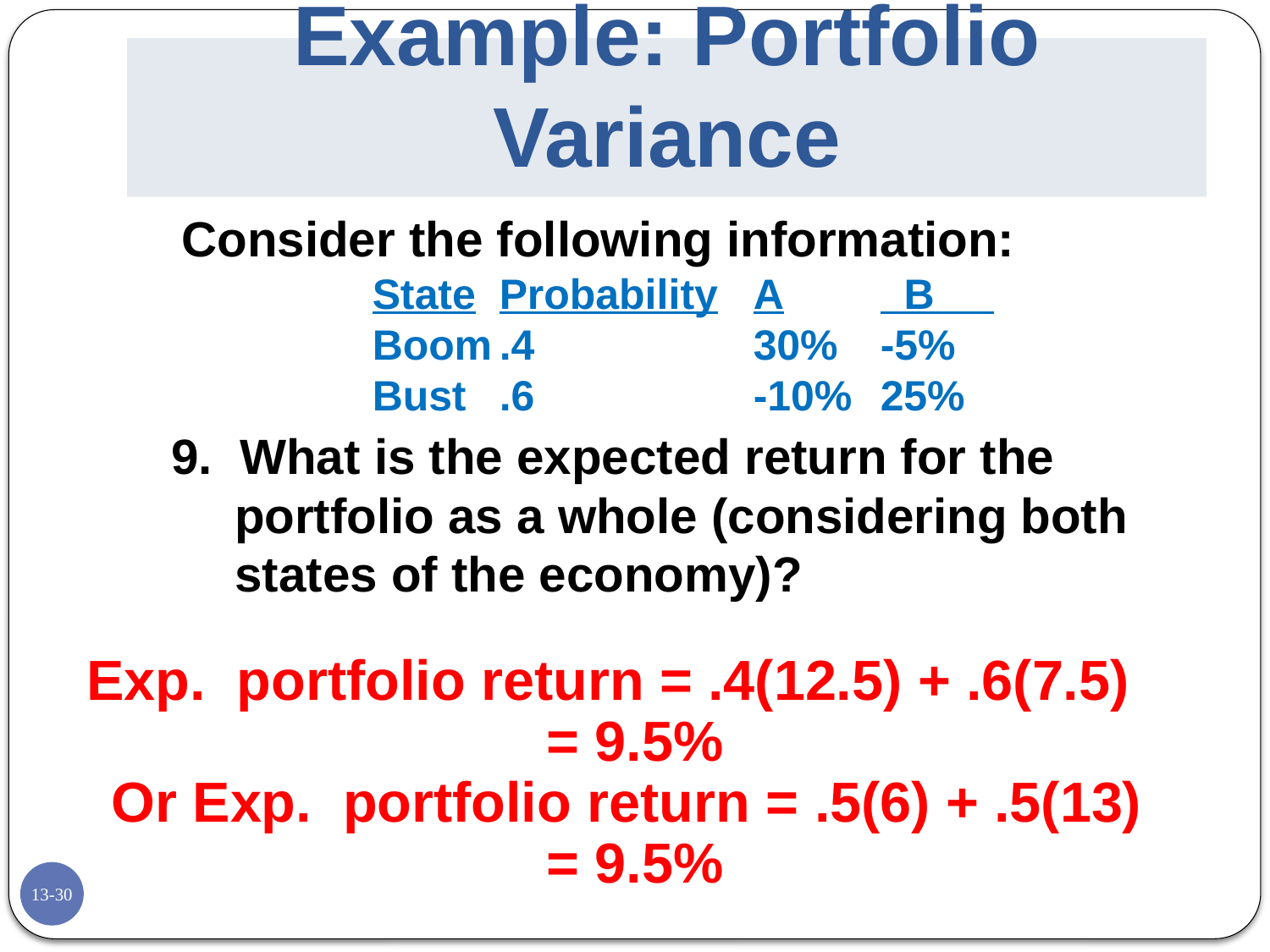

# Example: Portfolio Variance
Consider the following information:
	State	Probability	A	  B
	Boom	.4		30%	-5%
	Bust	.6		-10%	25%
9.  What is the expected return for the portfolio as a whole (considering both states of the economy)?
Exp.  portfolio return = .4(12.5) + .6(7.5)
= 9.5%
Or Exp.  portfolio return = .5(6) + .5(13)
= 9.5%